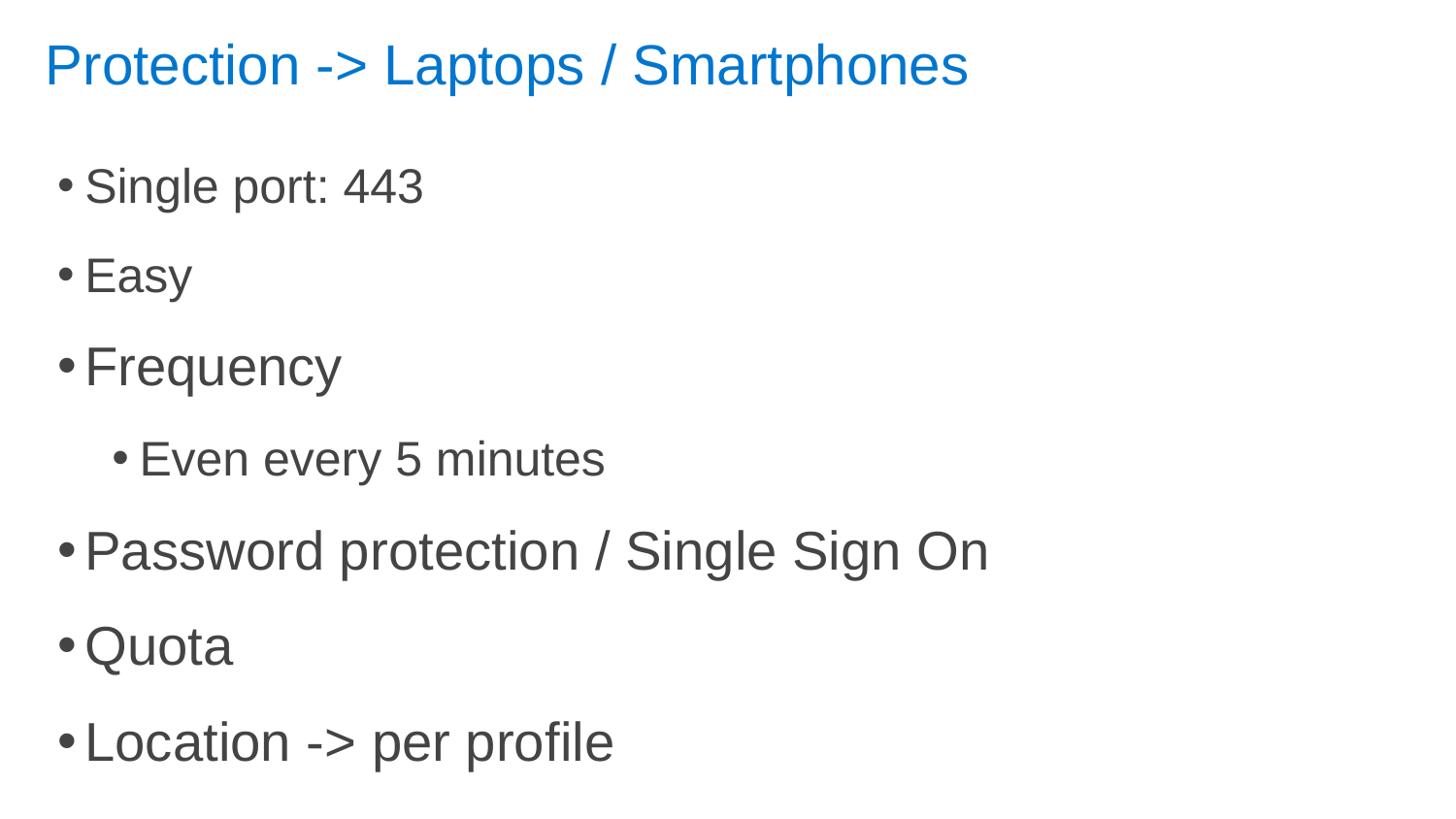

# Protection -> Laptops / Smartphones
Single port: 443
Easy
Frequency
Even every 5 minutes
Password protection / Single Sign On
Quota
Location -> per profile